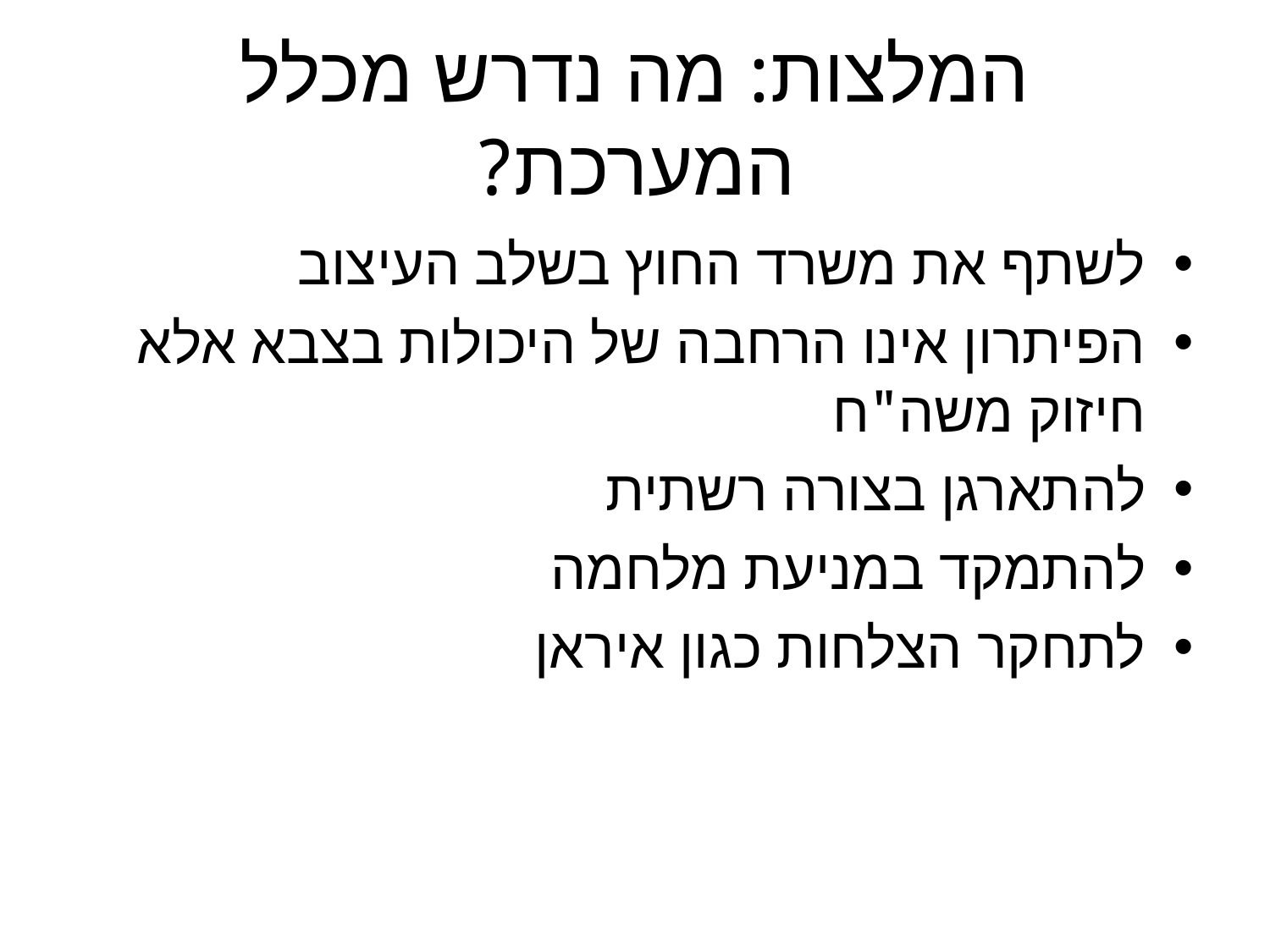

# המלצות: מה נדרש מכלל המערכת?
לשתף את משרד החוץ בשלב העיצוב
הפיתרון אינו הרחבה של היכולות בצבא אלא חיזוק משה"ח
להתארגן בצורה רשתית
להתמקד במניעת מלחמה
לתחקר הצלחות כגון איראן